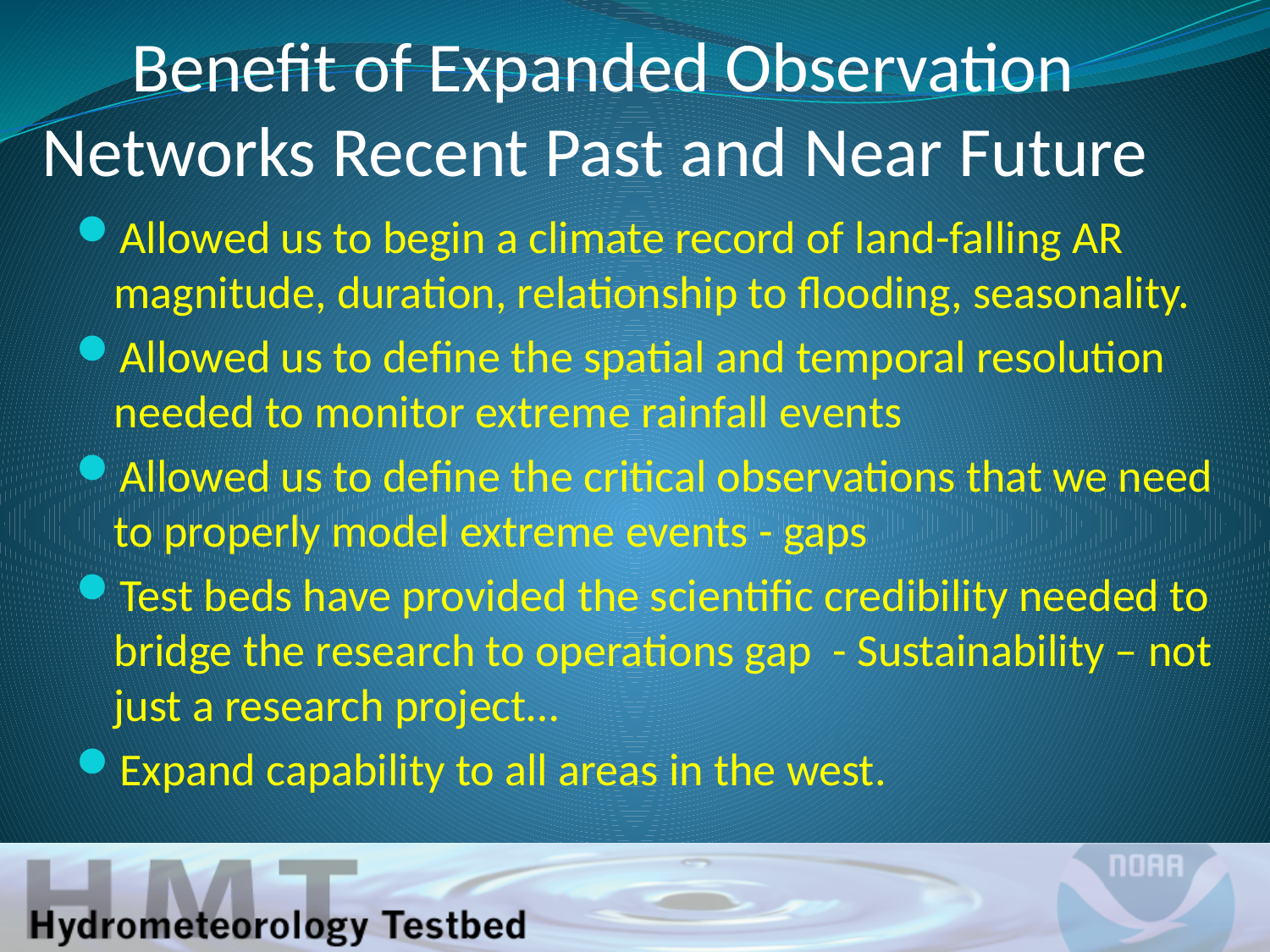

Benefit of Expanded Observation Networks Recent Past and Near Future
Allowed us to begin a climate record of land-falling AR magnitude, duration, relationship to flooding, seasonality.
Allowed us to define the spatial and temporal resolution needed to monitor extreme rainfall events
Allowed us to define the critical observations that we need to properly model extreme events - gaps
Test beds have provided the scientific credibility needed to bridge the research to operations gap  - Sustainability – not just a research project…
Expand capability to all areas in the west.